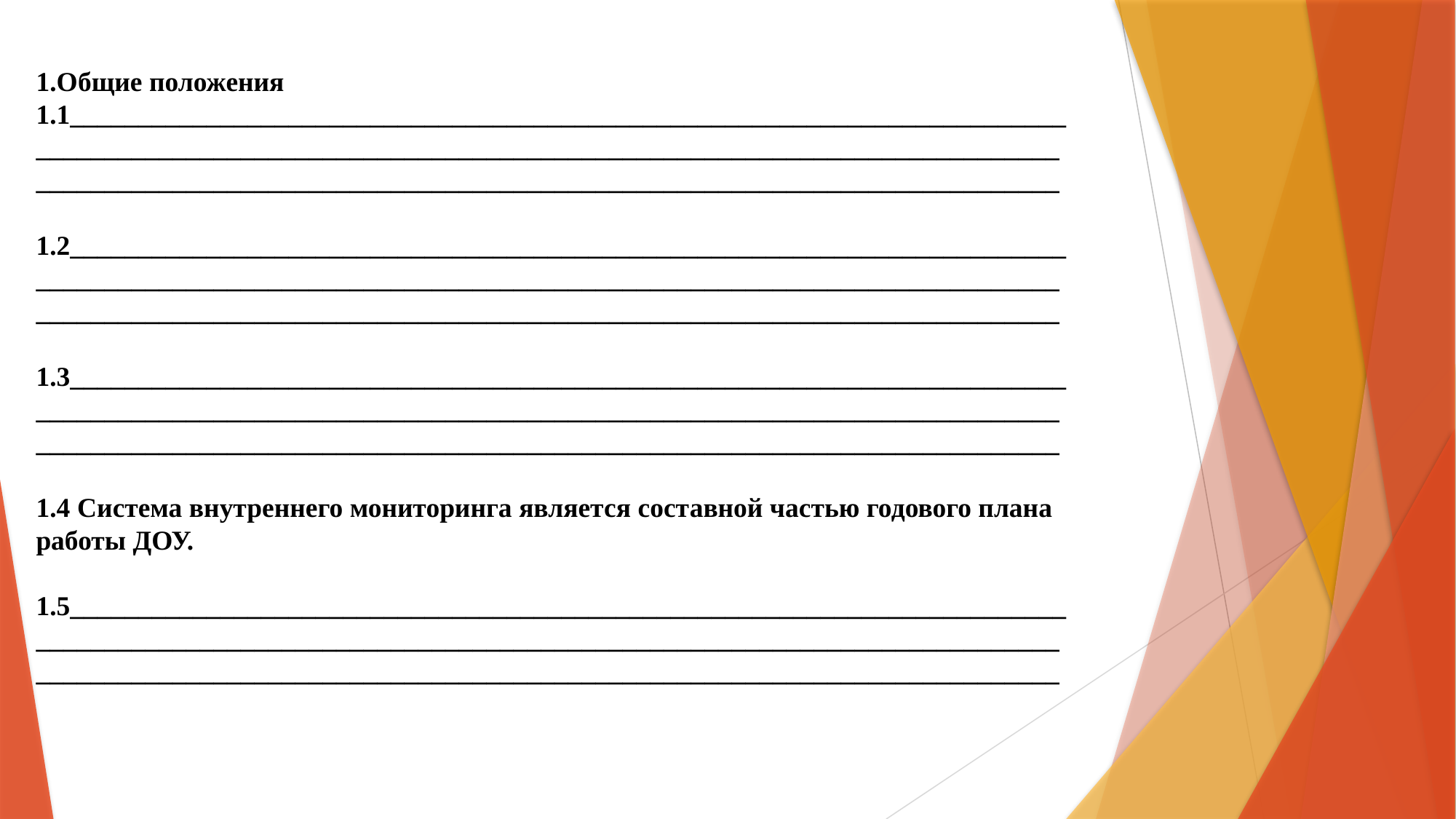

1.Общие положения
1.1_______________________________________________________________________________________________________________________________________________________________________________________________________________________________

1.2_______________________________________________________________________________________________________________________________________________________________________________________________________________________________

1.3_______________________________________________________________________________________________________________________________________________________________________________________________________________________________

1.4 Система внутреннего мониторинга является составной частью годового плана работы ДОУ.

1.5_______________________________________________________________________________________________________________________________________________________________________________________________________________________________